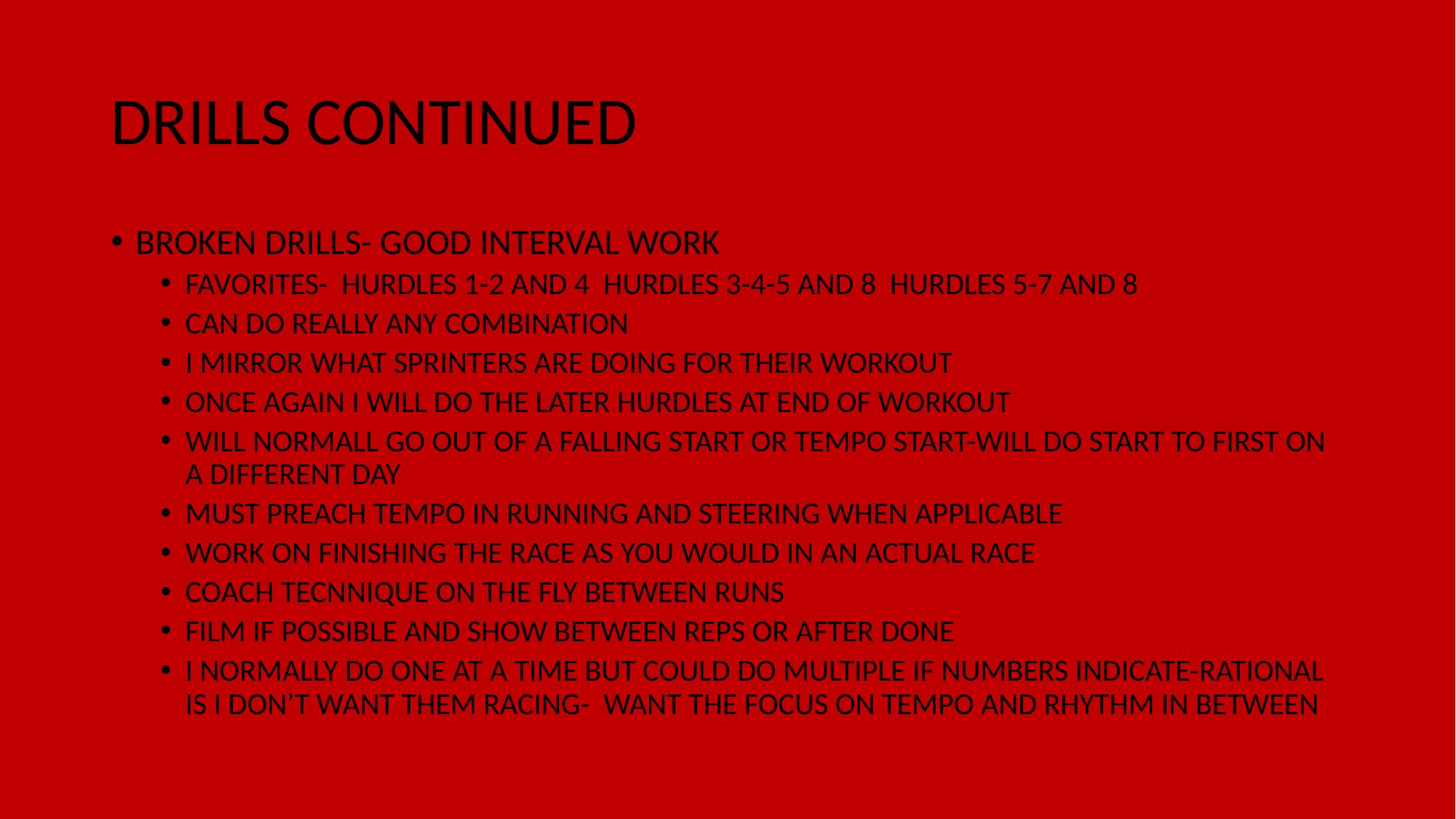

# DRILLS CONTINUED
BROKEN DRILLS- GOOD INTERVAL WORK
FAVORITES-  HURDLES 1-2 AND 4  HURDLES 3-4-5 AND 8  HURDLES 5-7 AND 8
CAN DO REALLY ANY COMBINATION
I MIRROR WHAT SPRINTERS ARE DOING FOR THEIR WORKOUT
ONCE AGAIN I WILL DO THE LATER HURDLES AT END OF WORKOUT
WILL NORMALL GO OUT OF A FALLING START OR TEMPO START-WILL DO START TO FIRST ON A DIFFERENT DAY
MUST PREACH TEMPO IN RUNNING AND STEERING WHEN APPLICABLE
WORK ON FINISHING THE RACE AS YOU WOULD IN AN ACTUAL RACE
COACH TECNNIQUE ON THE FLY BETWEEN RUNS
FILM IF POSSIBLE AND SHOW BETWEEN REPS OR AFTER DONE
I NORMALLY DO ONE AT A TIME BUT COULD DO MULTIPLE IF NUMBERS INDICATE-RATIONAL IS I DON’T WANT THEM RACING-  WANT THE FOCUS ON TEMPO AND RHYTHM IN BETWEEN